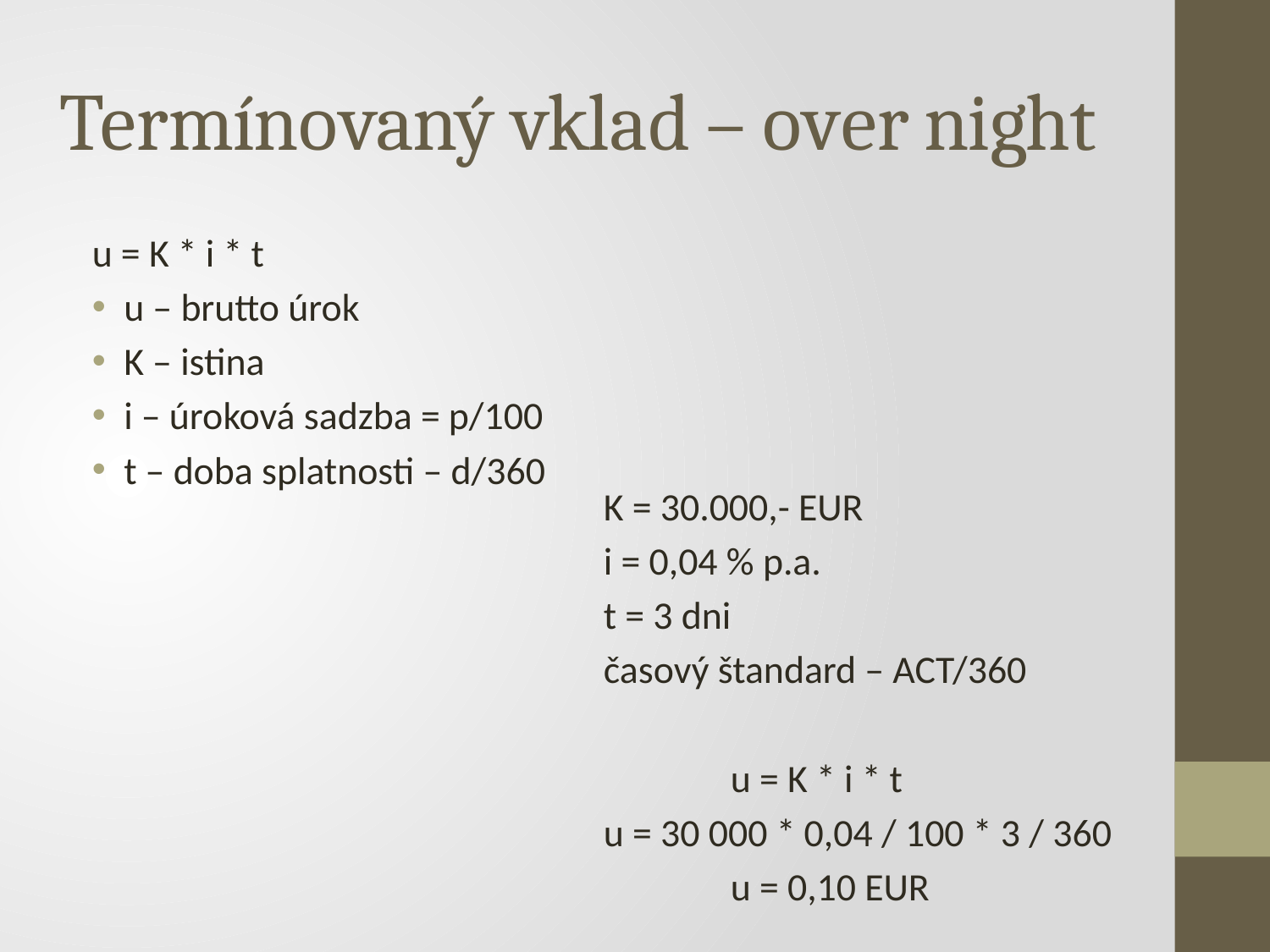

# Termínovaný vklad – over night
u = K * i * t
u – brutto úrok
K – istina
i – úroková sadzba = p/100
t – doba splatnosti – d/360
K = 30.000,- EUR
i = 0,04 % p.a.
t = 3 dni
časový štandard – ACT/360

	u = K * i * t
u = 30 000 * 0,04 / 100 * 3 / 360
	u = 0,10 EUR